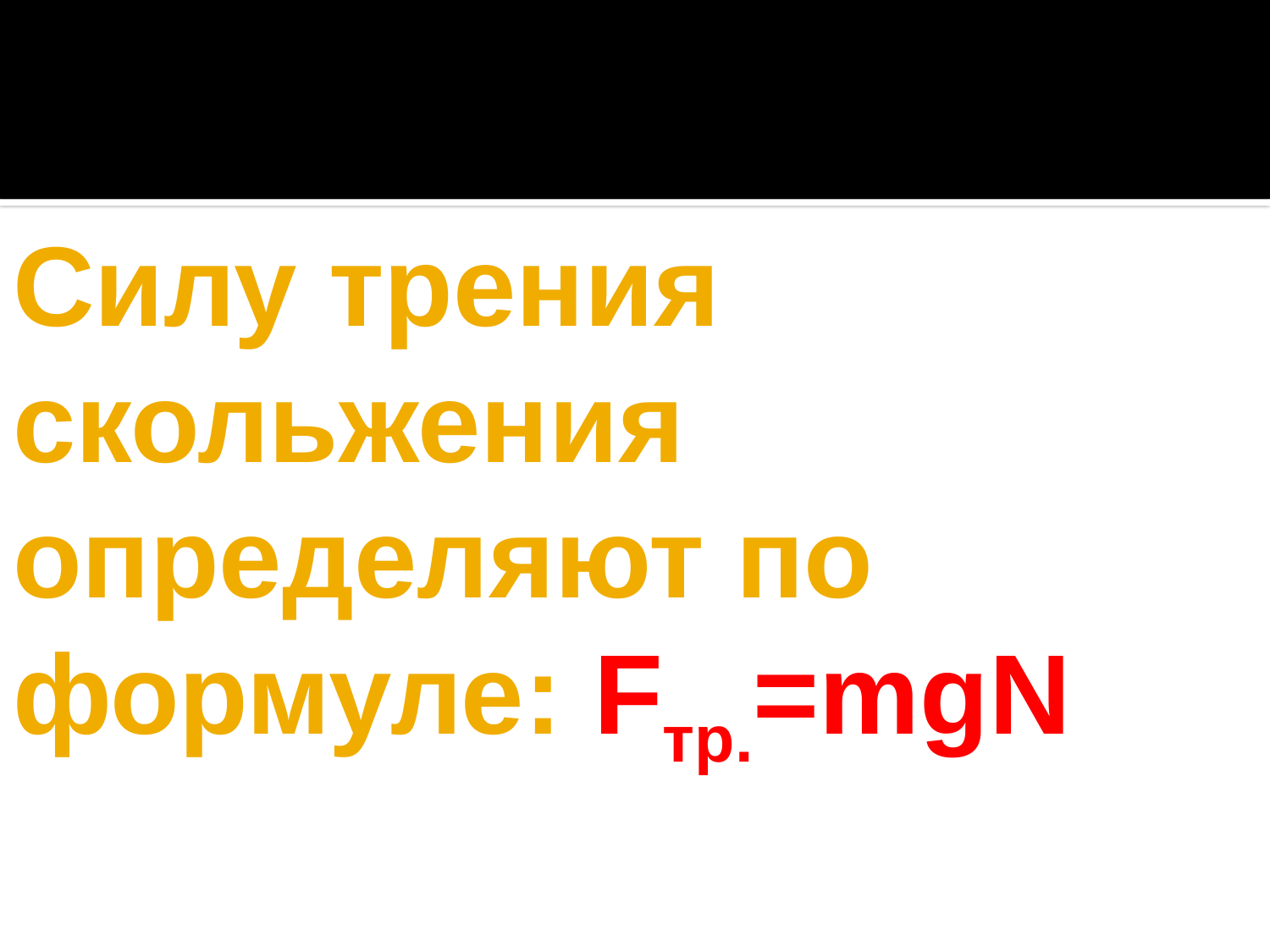

# Силу трения скольжения определяют по формуле: Fтр.=mgN